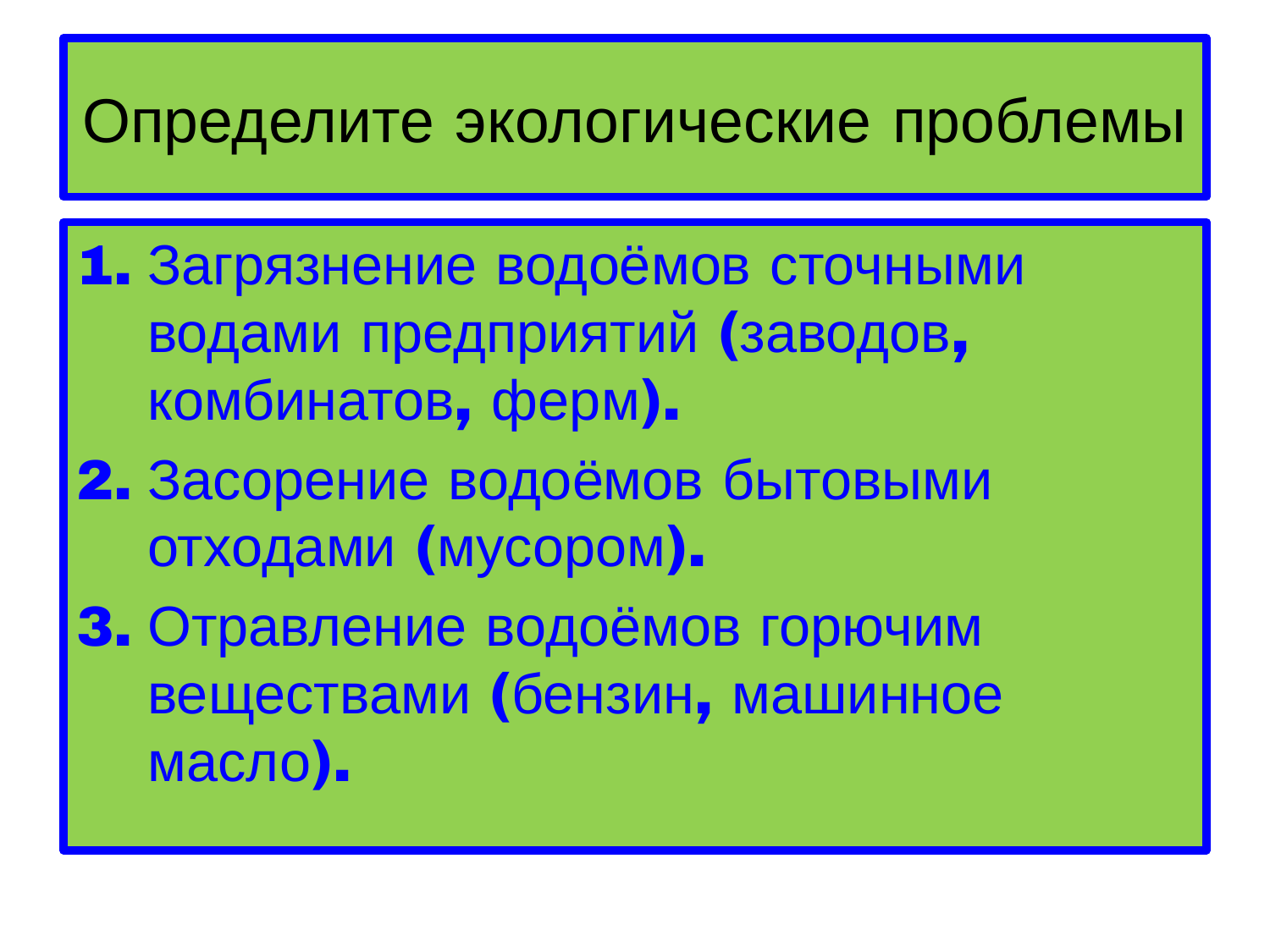

# Определите экологические проблемы
Загрязнение водоёмов сточными водами предприятий (заводов, комбинатов, ферм).
Засорение водоёмов бытовыми отходами (мусором).
Отравление водоёмов горючим веществами (бензин, машинное масло).